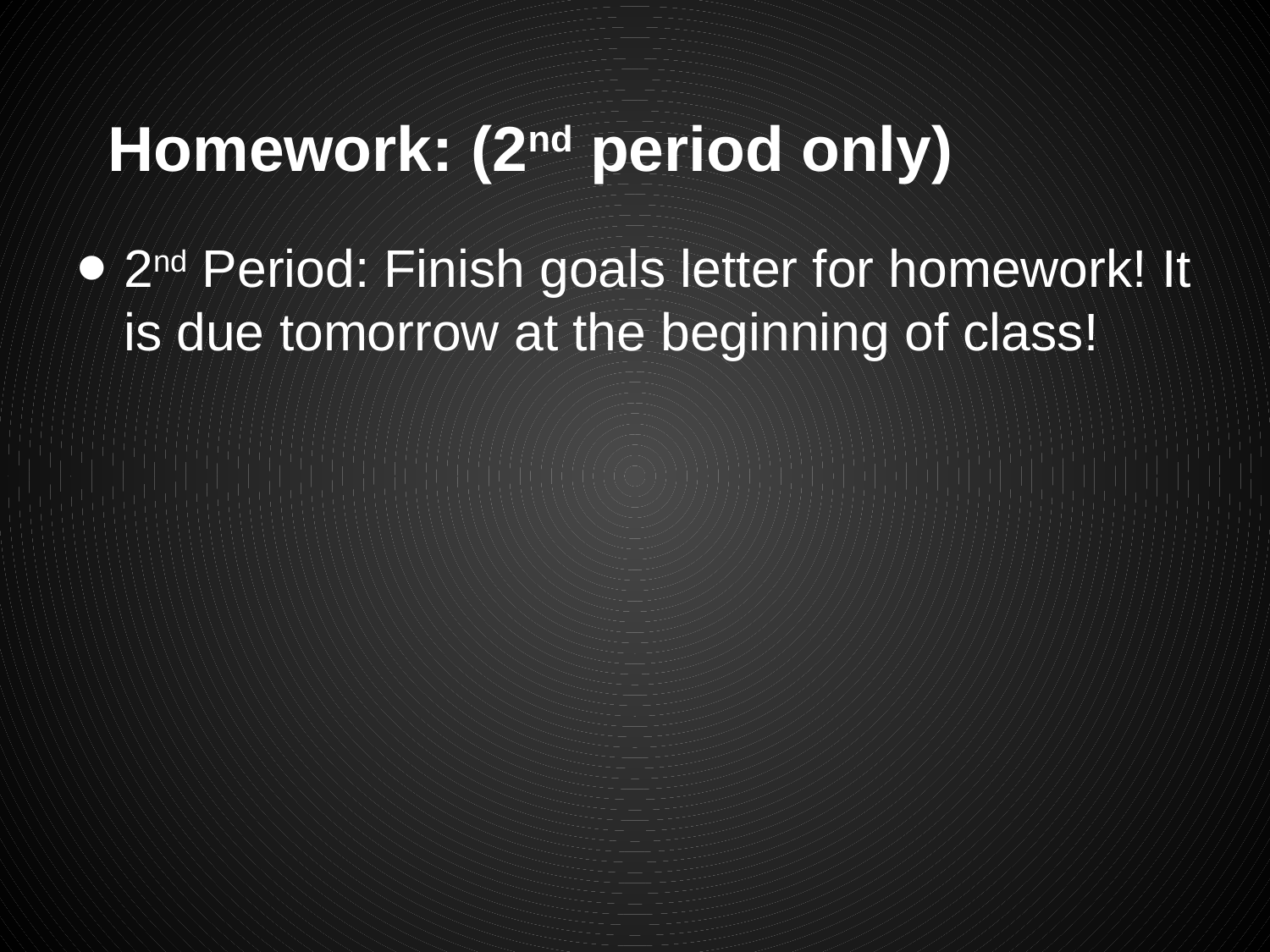

# Homework: (2nd period only)
2nd Period: Finish goals letter for homework! It is due tomorrow at the beginning of class!